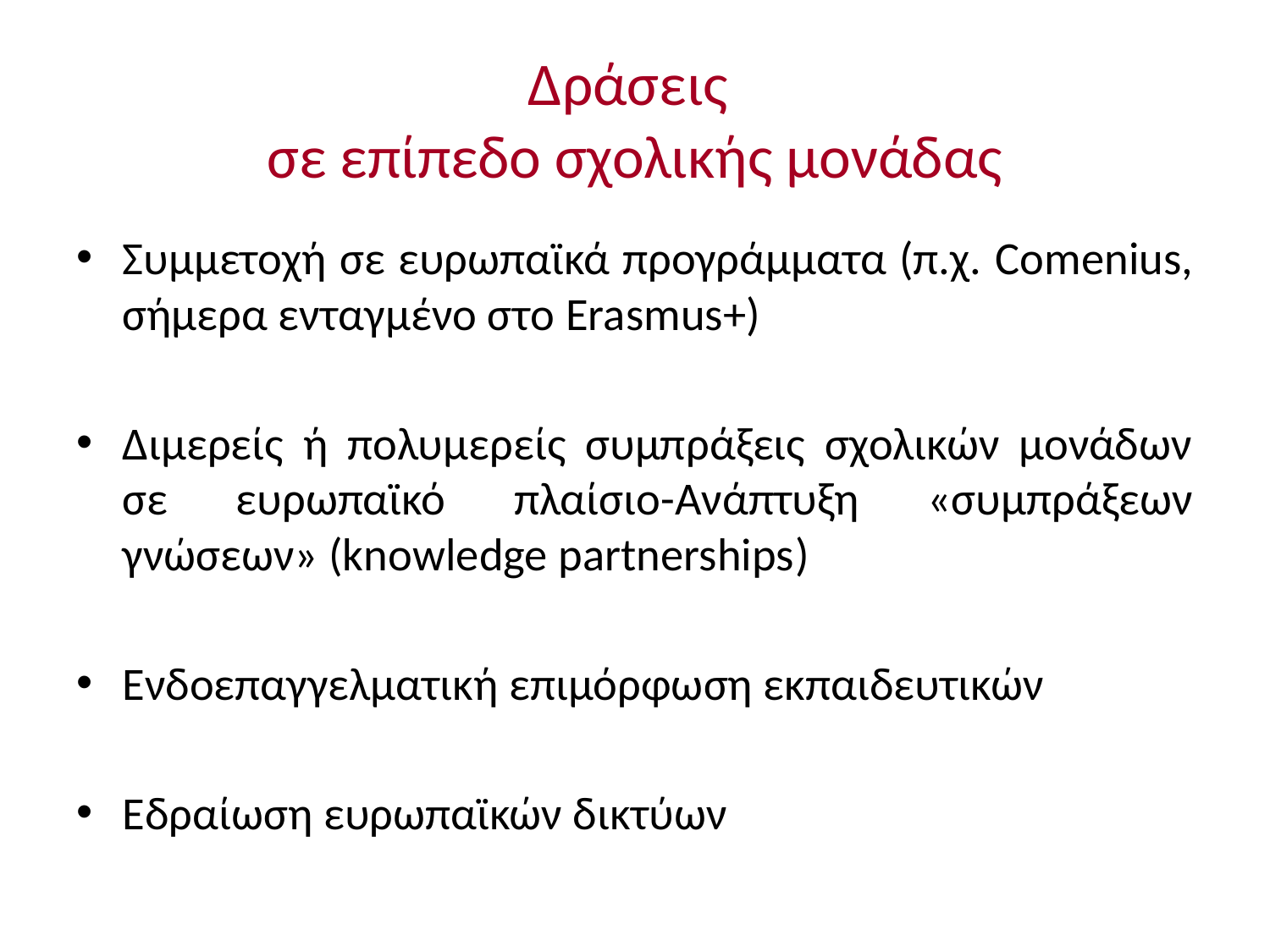

# Δράσεις σε επίπεδο σχολικής μονάδας
Συμμετοχή σε ευρωπαϊκά προγράμματα (π.χ. Comenius, σήμερα ενταγμένο στο Erasmus+)

Διμερείς ή πολυμερείς συμπράξεις σχολικών μονάδων σε ευρωπαϊκό πλαίσιο-Ανάπτυξη «συμπράξεων γνώσεων» (knowledge partnerships)

Ενδοεπαγγελματική επιμόρφωση εκπαιδευτικών

Εδραίωση ευρωπαϊκών δικτύων